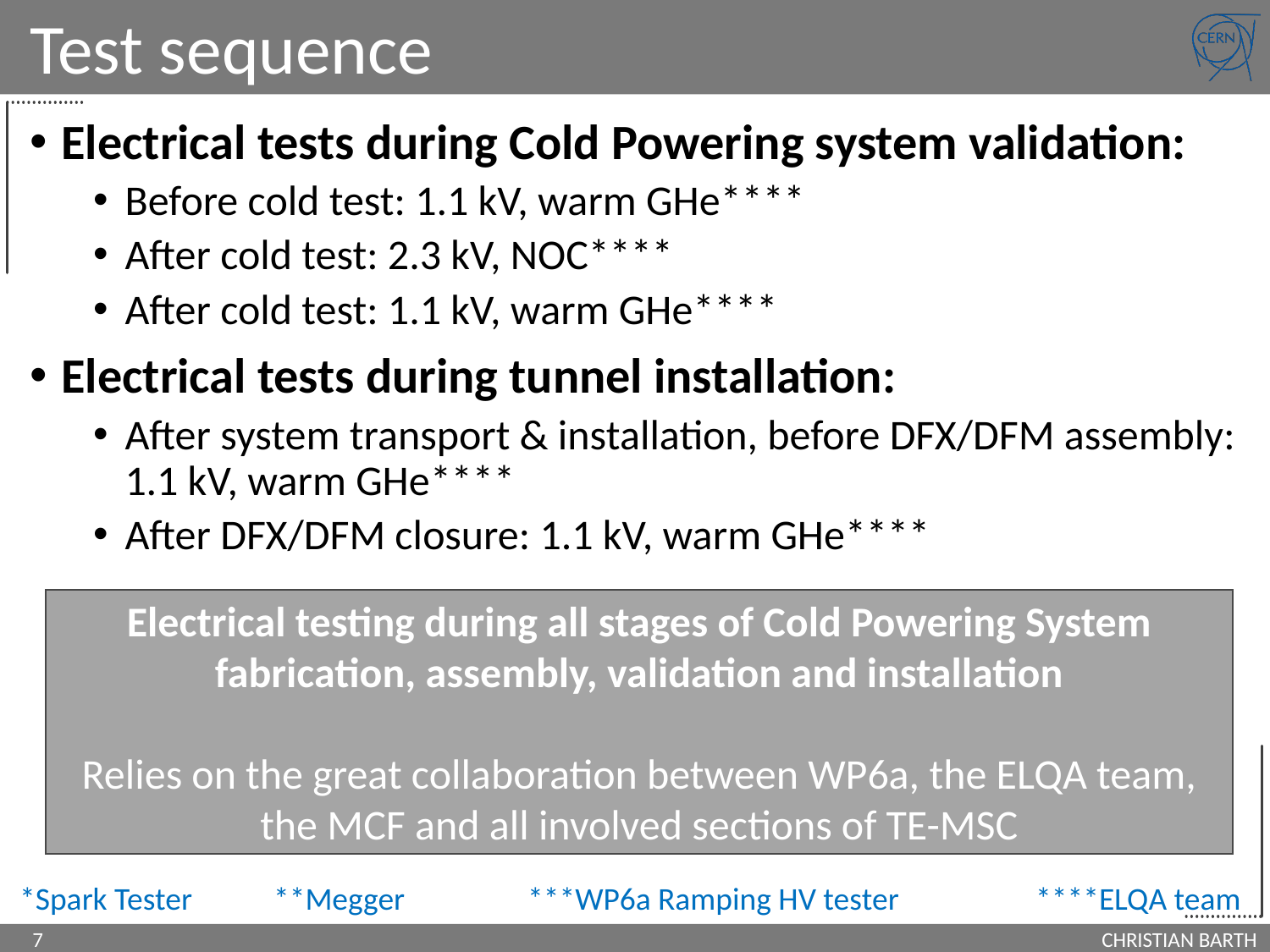

# Test sequence
Electrical tests during Cold Powering system validation:
Before cold test: 1.1 kV, warm GHe****
After cold test: 2.3 kV, NOC****
After cold test: 1.1 kV, warm GHe****
Electrical tests during tunnel installation:
After system transport & installation, before DFX/DFM assembly: 1.1 kV, warm GHe****
After DFX/DFM closure: 1.1 kV, warm GHe****

Electrical testing during all stages of Cold Powering System fabrication, assembly, validation and installation

Relies on the great collaboration between WP6a, the ELQA team, the MCF and all involved sections of TE-MSC
*Spark Tester	**Megger	***WP6a Ramping HV tester		****ELQA team
7